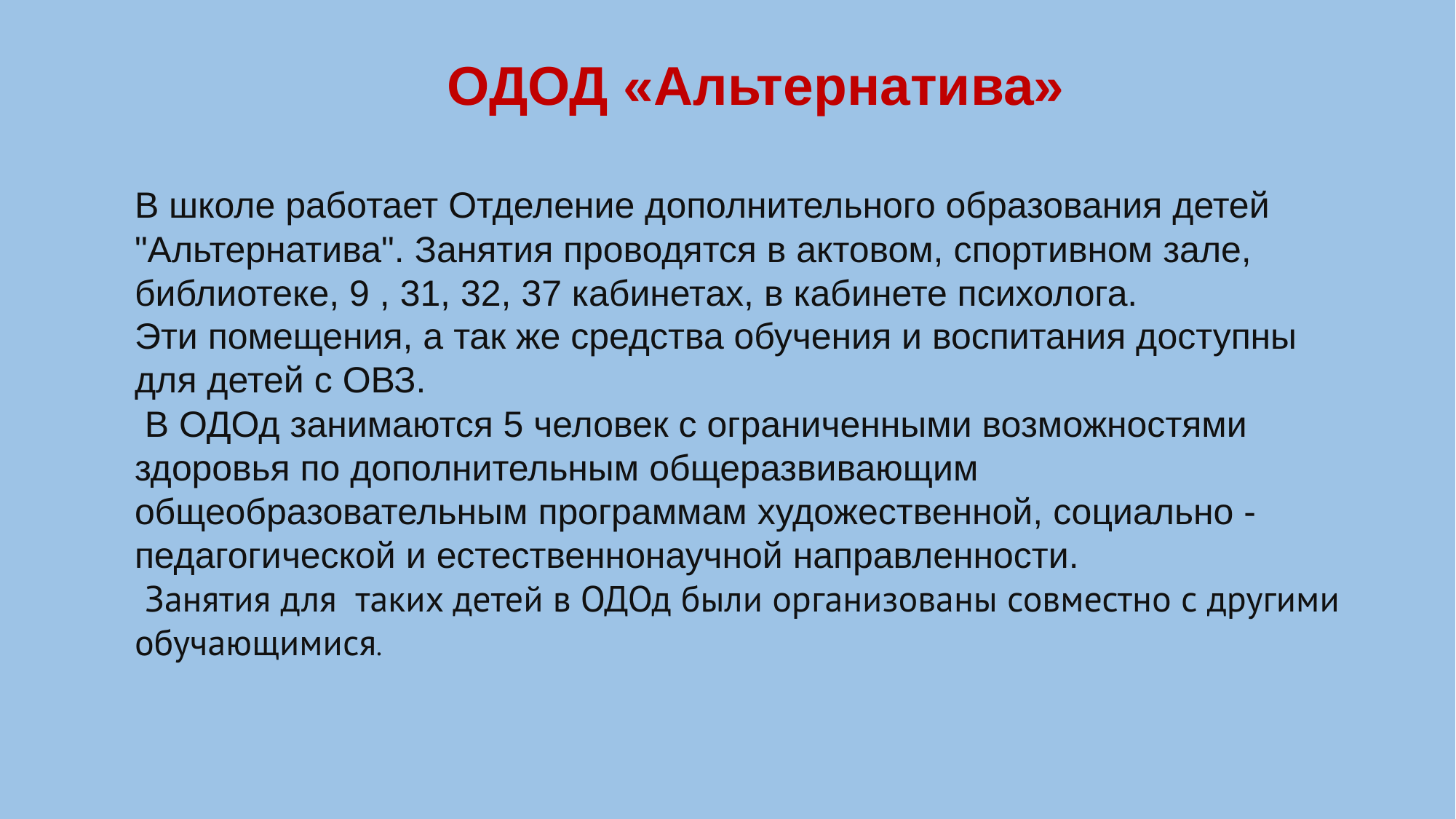

ОДОД «Альтернатива»

В школе работает Отделение дополнительного образования детей "Альтернатива". Занятия проводятся в актовом, спортивном зале, библиотеке, 9 , 31, 32, 37 кабинетах, в кабинете психолога.
Эти помещения, а так же средства обучения и воспитания доступны  для детей с ОВЗ.
 В ОДОд занимаются 5 человек с ограниченными возможностями здоровья по дополнительным общеразвивающим общеобразовательным программам художественной, социально - педагогической и естественнонаучной направленности.
 Занятия для  таких детей в ОДОд были организованы совместно с другими обучающимися.